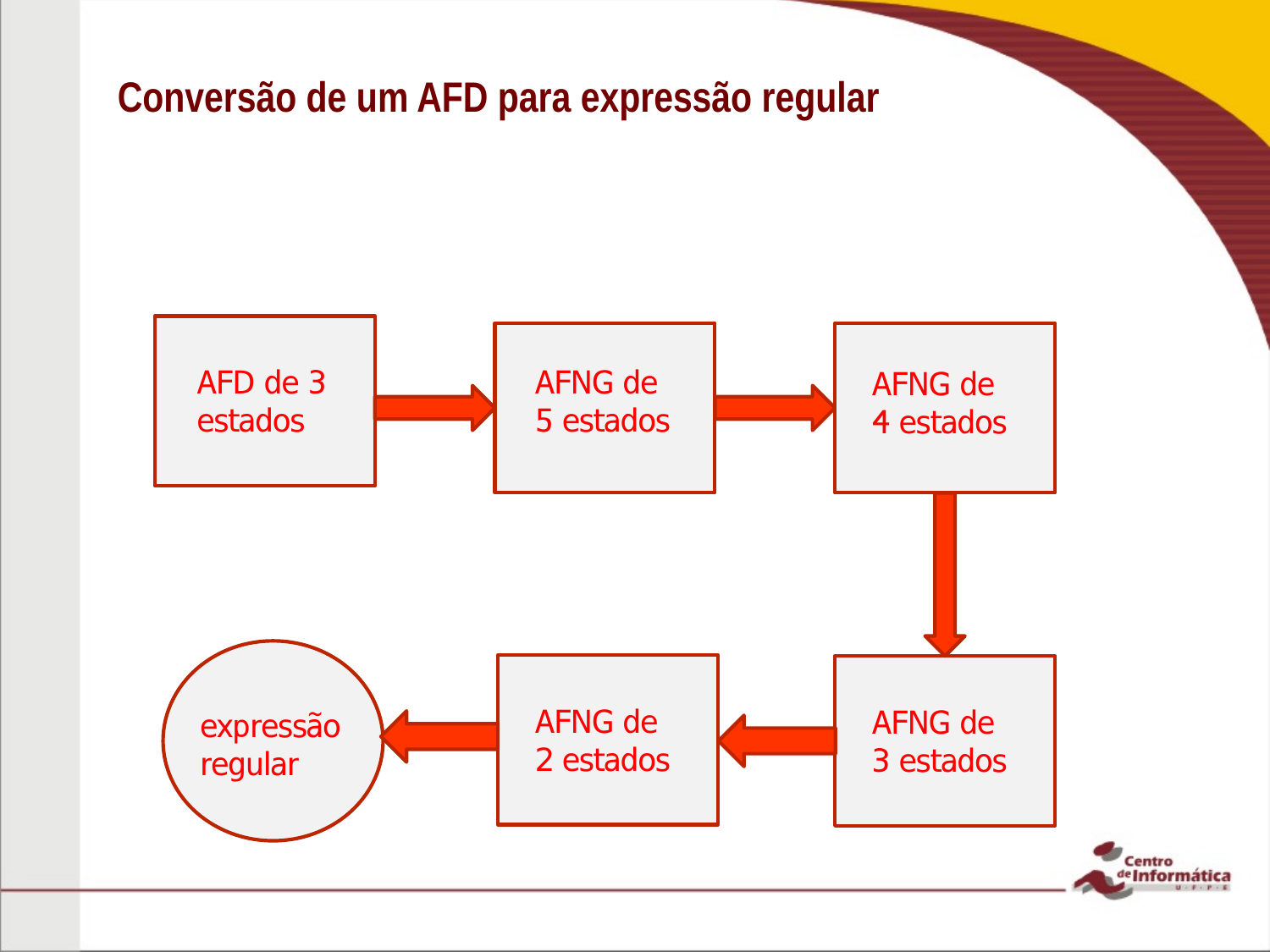

# Conversão de um AFD para expressão regular

AFNG de 5 estados
AFD de 3 estados
AFNG de 4 estados

AFNG de 2 estados
AFNG de 3 estados
expressão regular